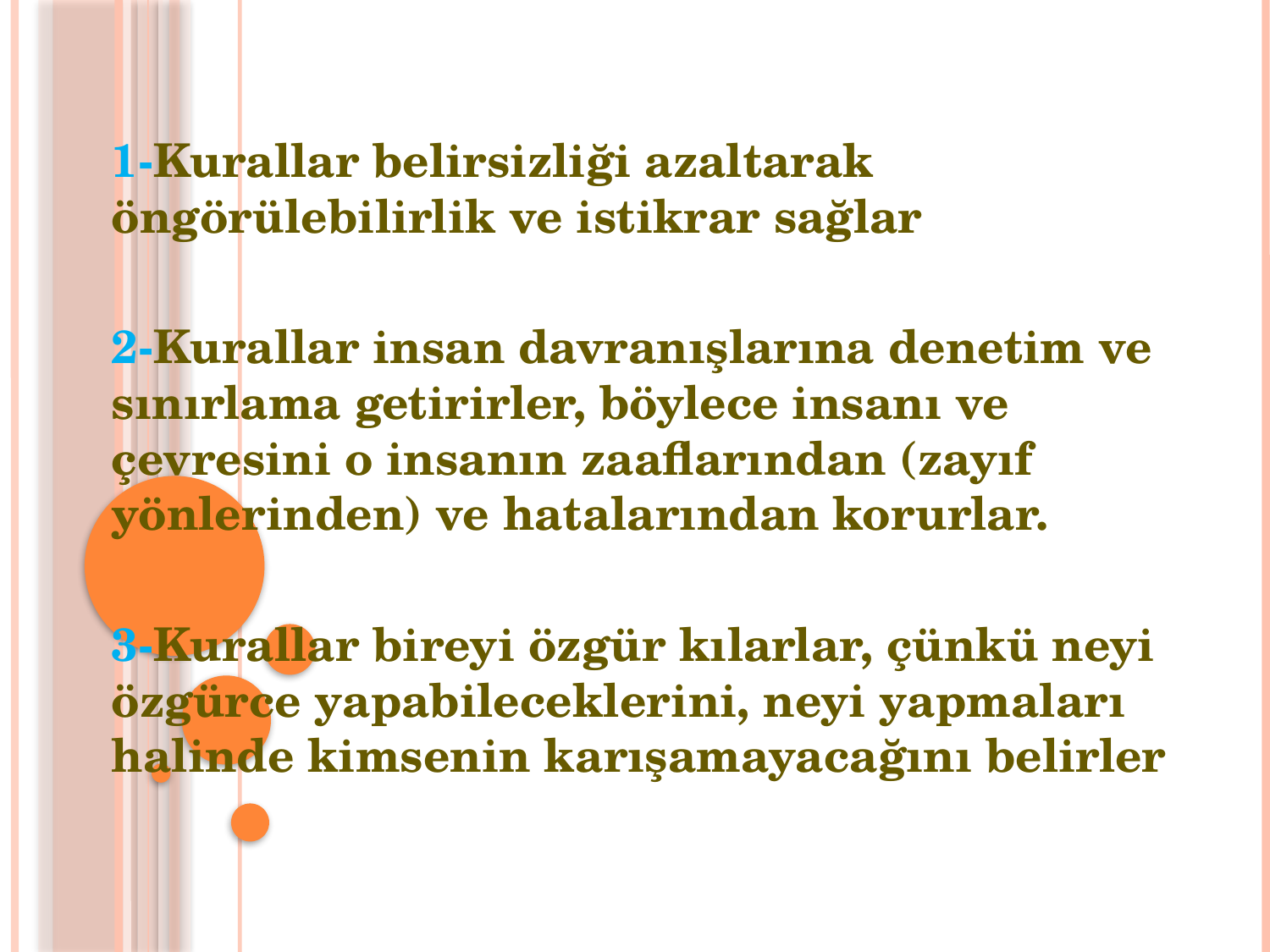

1-Kurallar belirsizliği azaltarak öngörülebilirlik ve istikrar sağlar

2-Kurallar insan davranışlarına denetim ve sınırlama getirirler, böylece insanı ve çevresini o insanın zaaflarından (zayıf yönlerinden) ve hatalarından korurlar.

3-Kurallar bireyi özgür kılarlar, çünkü neyi özgürce yapabileceklerini, neyi yapmaları halinde kimsenin karışamayacağını belirler